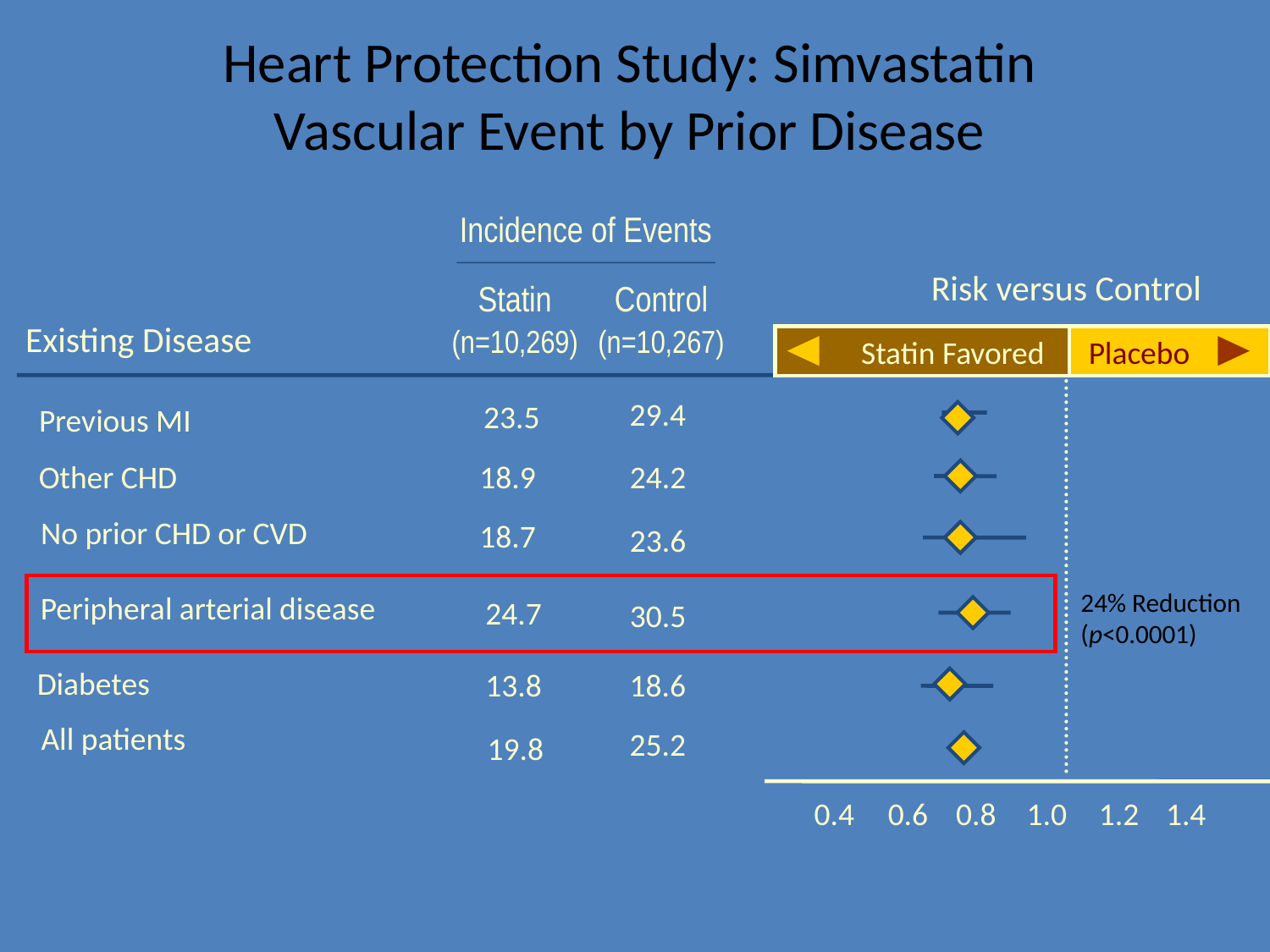

# Heart Protection Study: Simvastatin Vascular Event by Prior Disease
Incidence of Events
Risk versus Control

Statin
Control
Existing Disease
(n=10,269)
(n=10,267)

Statin Favored

Placebo

29.4
23.5
Previous MI

Other CHD
18.9
24.2

No prior CHD or CVD
18.7
23.6

24% Reduction (p<0.0001)
Peripheral arterial disease
24.7
30.5

Diabetes
18.6
13.8

All patients
25.2
19.8

0.4
0.6
0.8
1.2
1.0
1.4